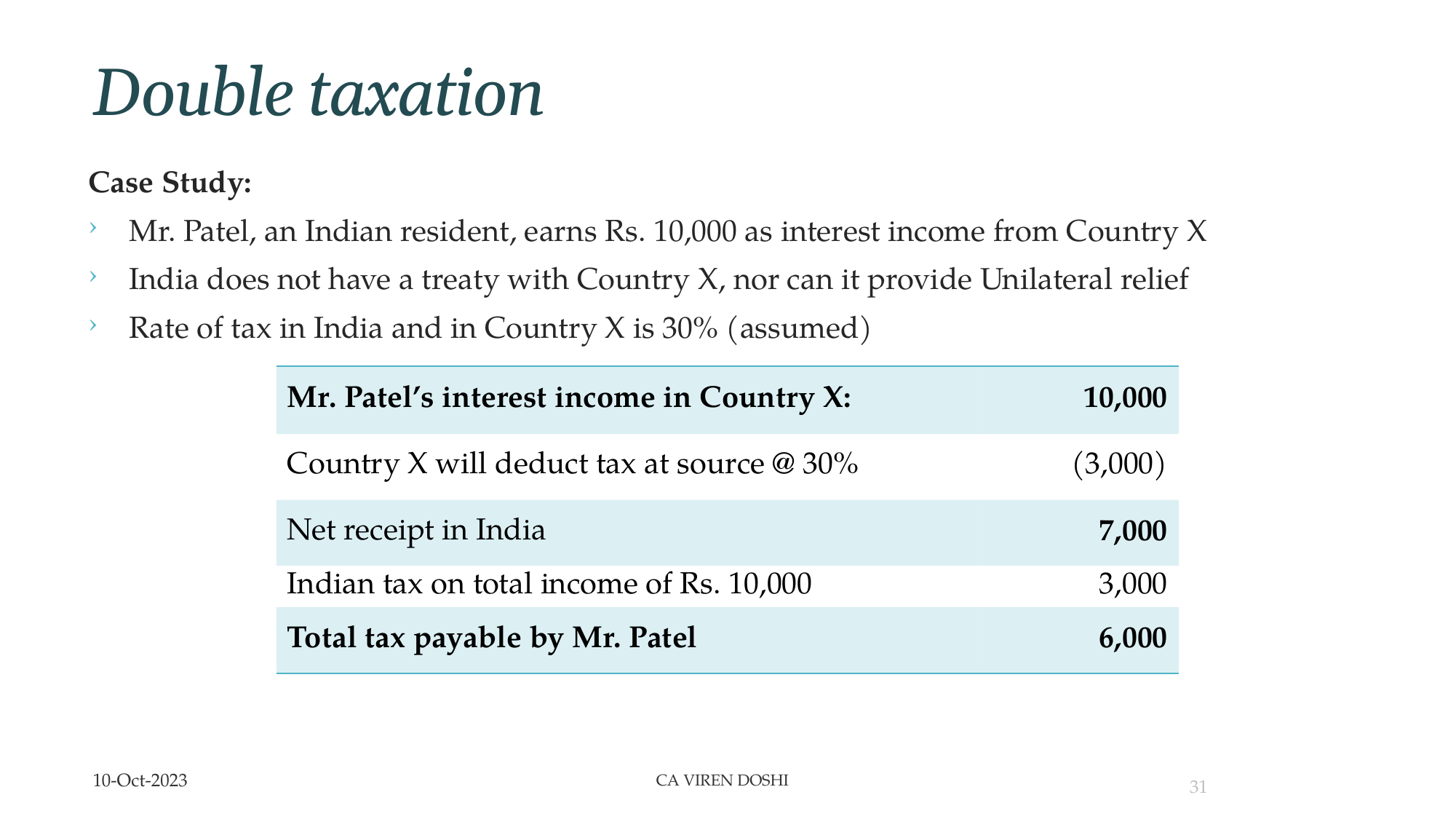

# Double taxation
Case Study:
Mr. Patel, an Indian resident, earns Rs. 10,000 as interest income from Country X
India does not have a treaty with Country X, nor can it provide Unilateral relief
Rate of tax in India and in Country X is 30% (assumed)

| Mr. Patel’s interest income in Country X: | 10,000 |
| --- | --- |
| Country X will deduct tax at source @ 30% | (3,000) |
| Net receipt in India | 7,000 |
| Indian tax on total income of Rs. 10,000 | 3,000 |
| Total tax payable by Mr. Patel | 6,000 |
31
10-Oct-2023
CA Viren Doshi